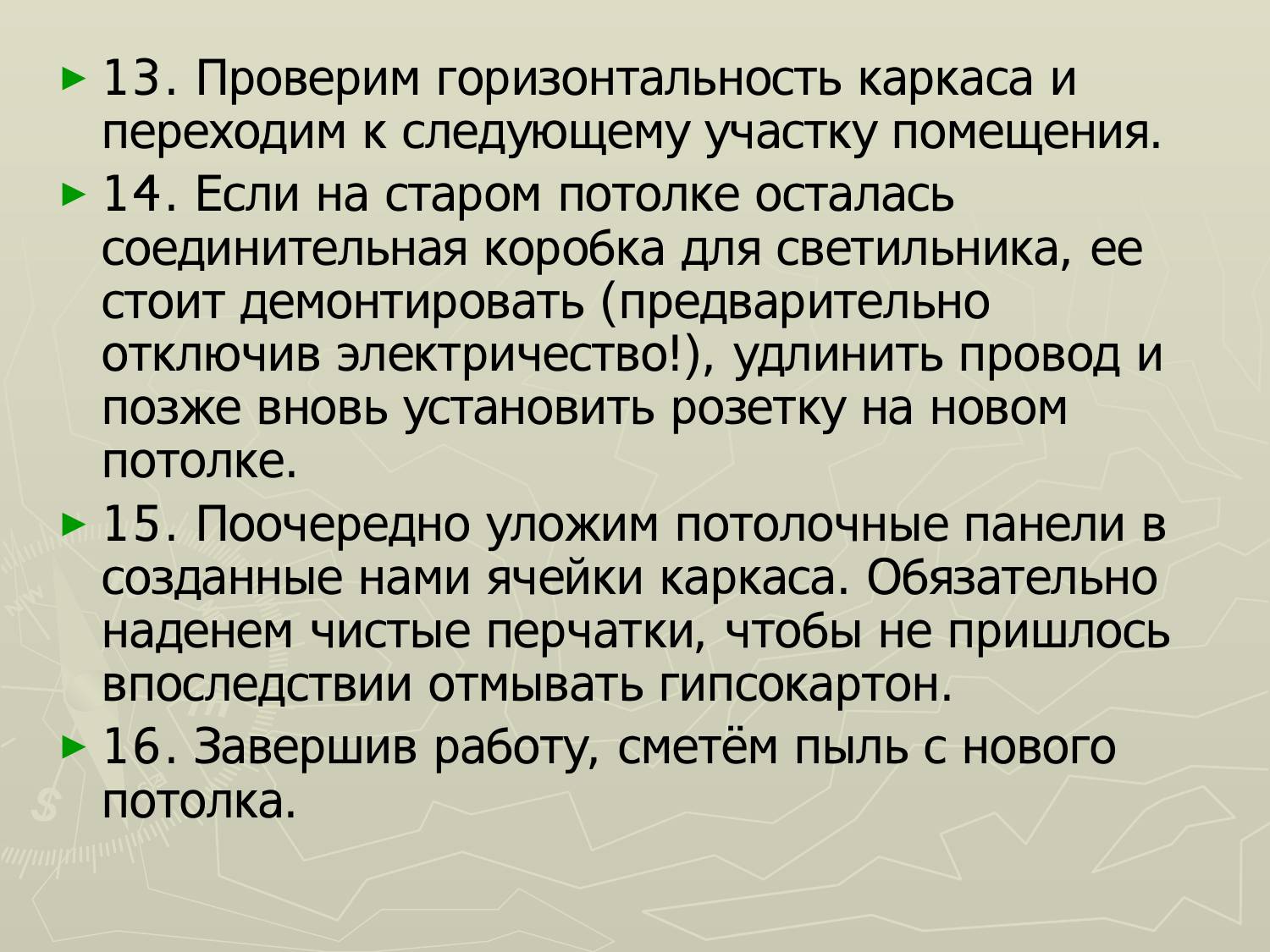

13. Проверим горизонтальность каркаса и переходим к следующему участку помещения.
14. Если на старом потолке осталась соединительная коробка для светильника, ее стоит демонтировать (предварительно отключив электричество!), удлинить провод и позже вновь установить розетку на новом потолке.
15. Поочередно уложим потолочные панели в созданные нами ячейки каркаса. Обязательно наденем чистые перчатки, чтобы не пришлось впоследствии отмывать гипсокартон.
16. Завершив работу, сметём пыль с нового потолка.